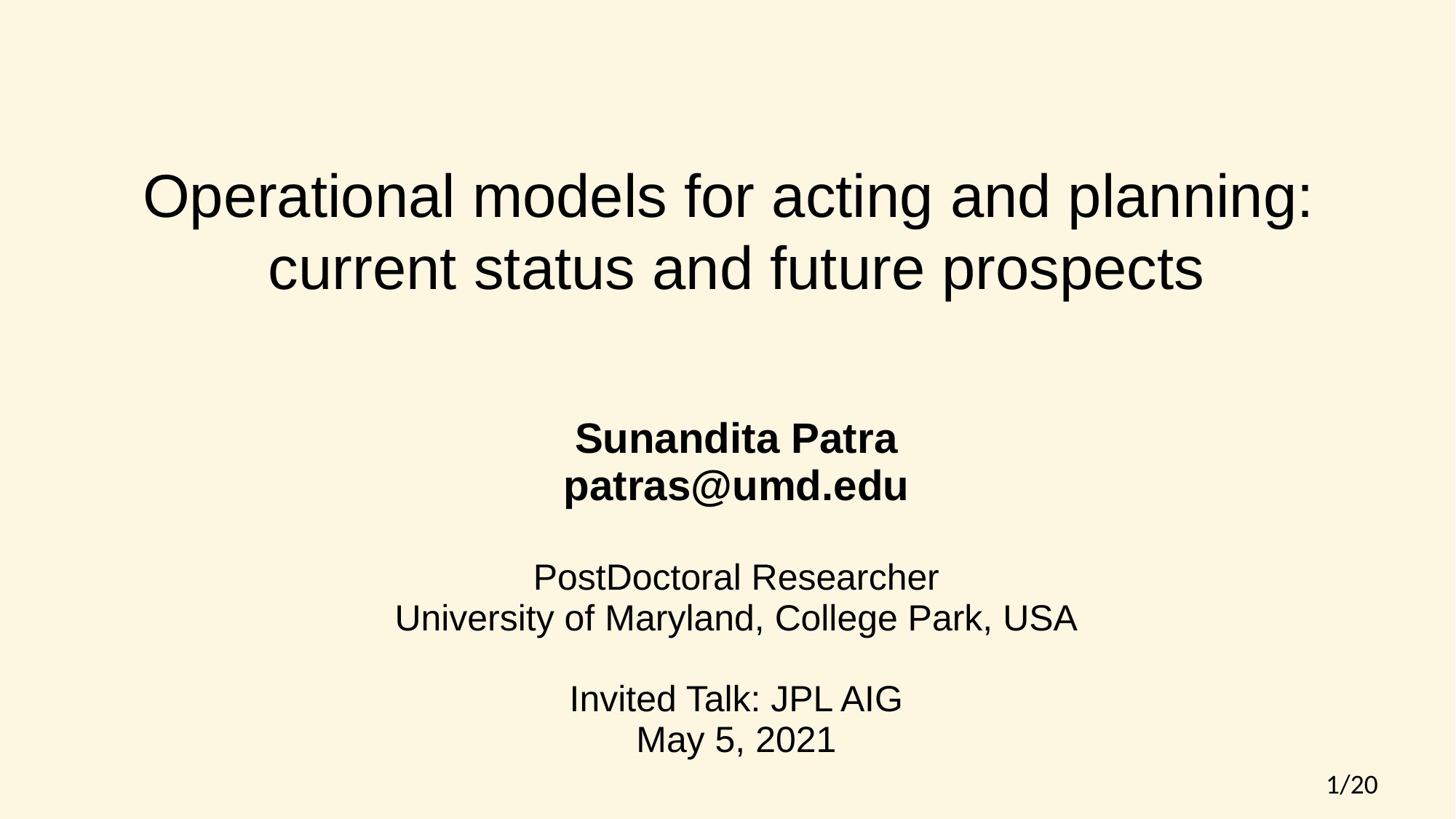

Operational models for acting and planning:
current status and future prospects
| Sunandita Patra patras@umd.edu​ PostDoctoral Researcher University of Maryland, College Park, USA Invited Talk: JPL AIG May 5, 2021 |  |
| --- | --- |
|  |  |
|  | ​ |